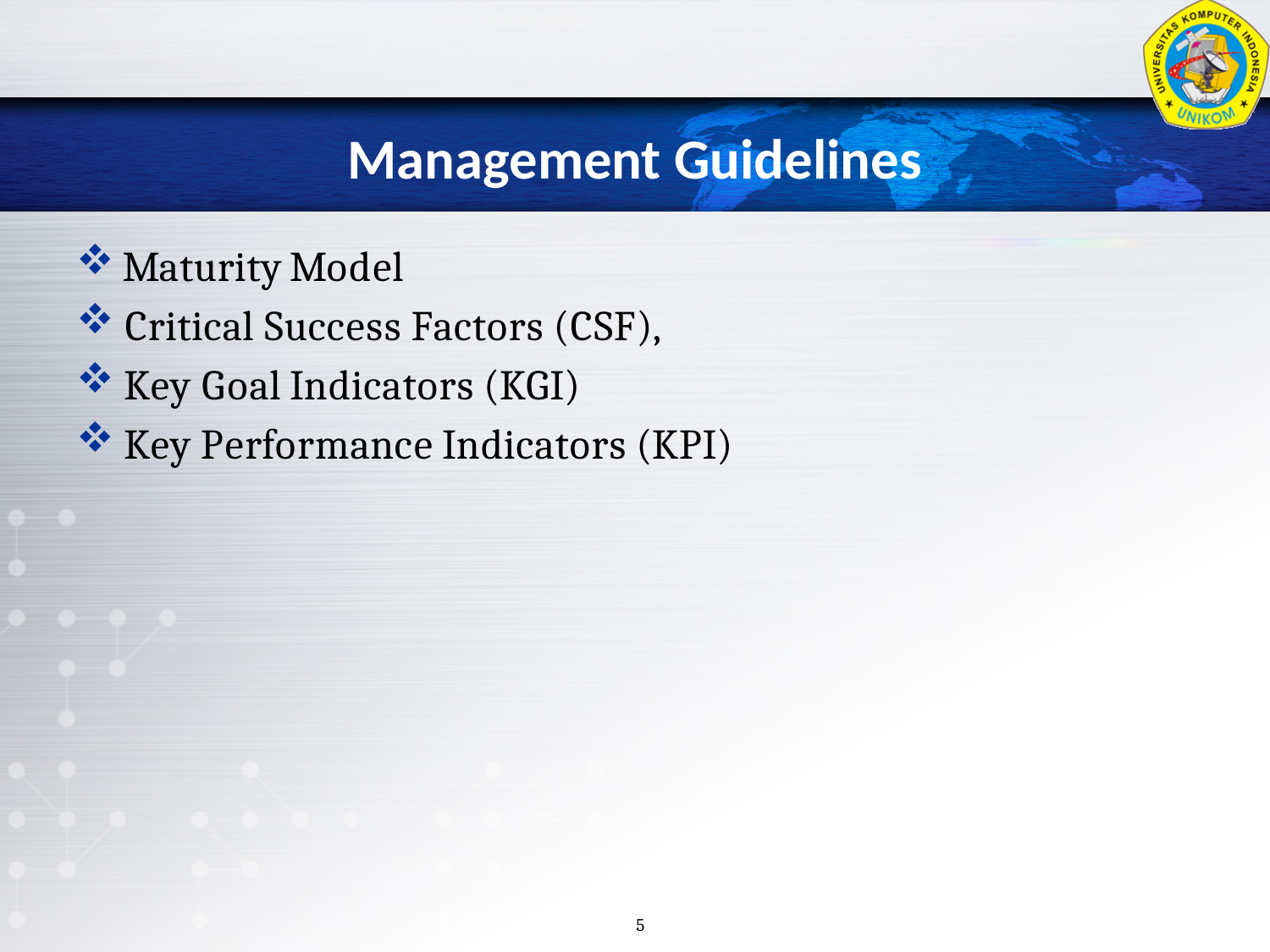

# Management Guidelines
Maturity Model
Critical Success Factors (CSF),
Key Goal Indicators (KGI)
Key Performance Indicators (KPI)
5